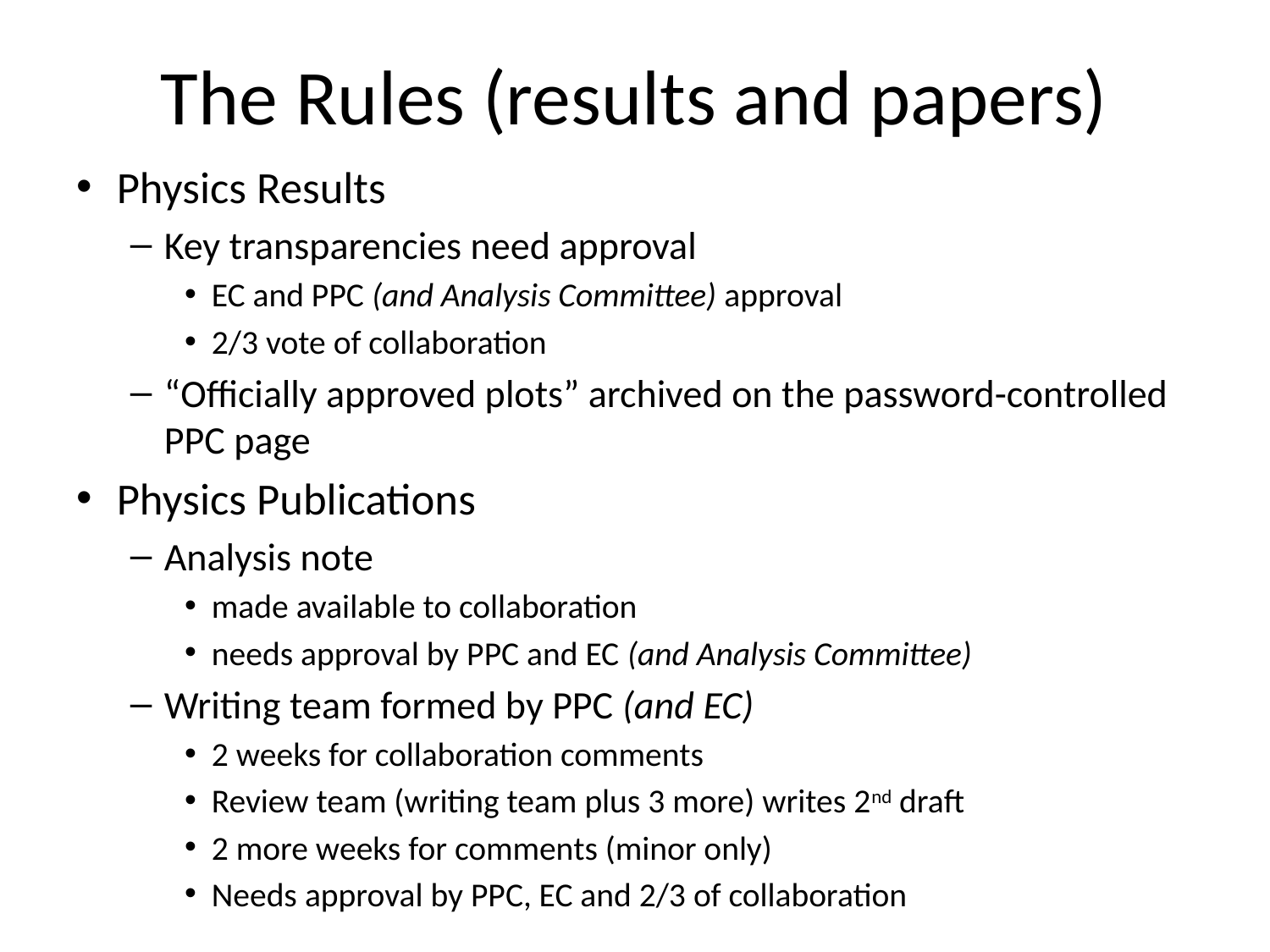

# The Rules (results and papers)
Physics Results
Key transparencies need approval
EC and PPC (and Analysis Committee) approval
2/3 vote of collaboration
“Officially approved plots” archived on the password-controlled PPC page
Physics Publications
Analysis note
made available to collaboration
needs approval by PPC and EC (and Analysis Committee)
Writing team formed by PPC (and EC)
2 weeks for collaboration comments
Review team (writing team plus 3 more) writes 2nd draft
2 more weeks for comments (minor only)
Needs approval by PPC, EC and 2/3 of collaboration